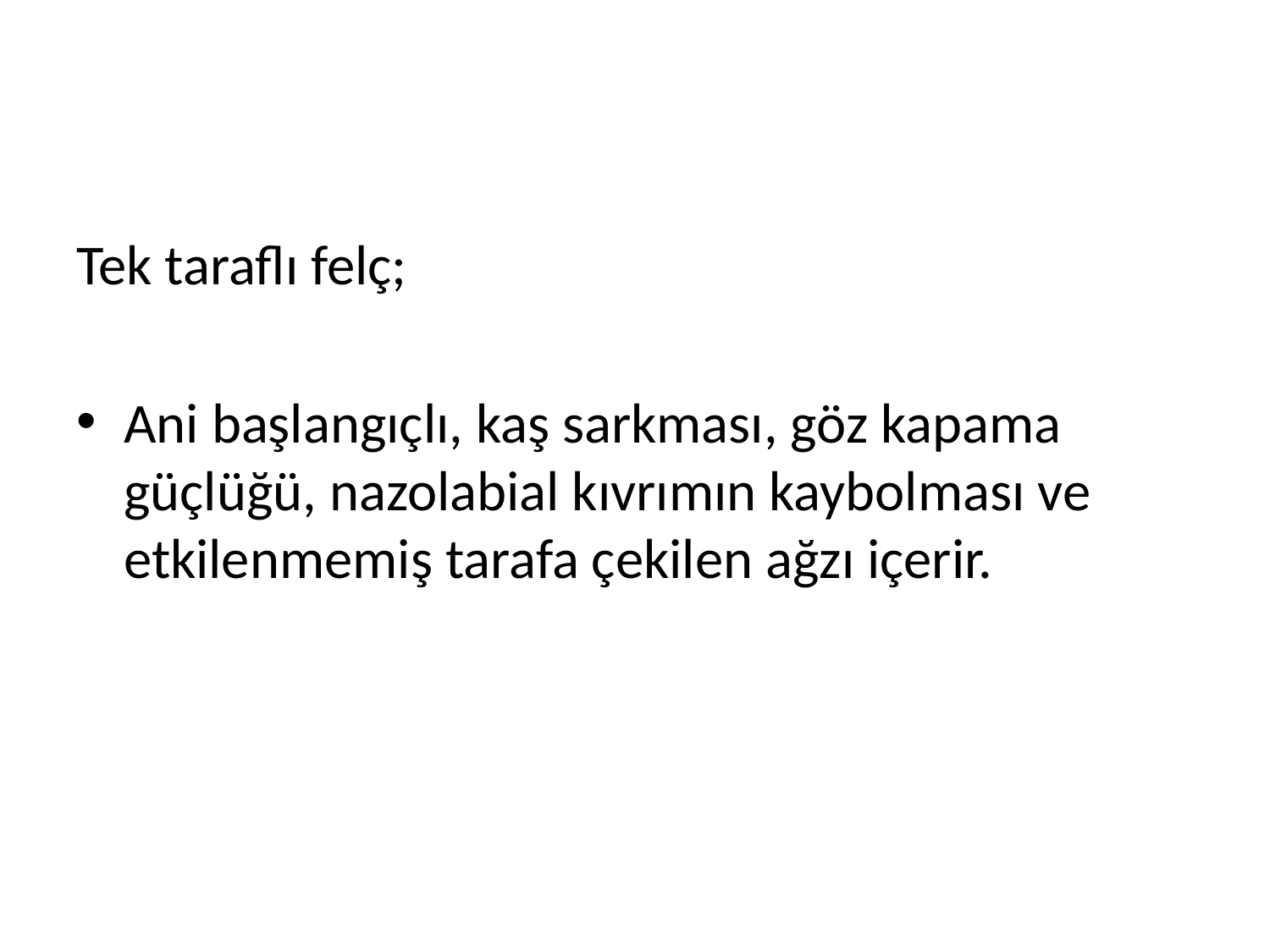

#
Tek taraflı felç;

Ani başlangıçlı, kaş sarkması, göz kapama güçlüğü, nazolabial kıvrımın kaybolması ve etkilenmemiş tarafa çekilen ağzı içerir.